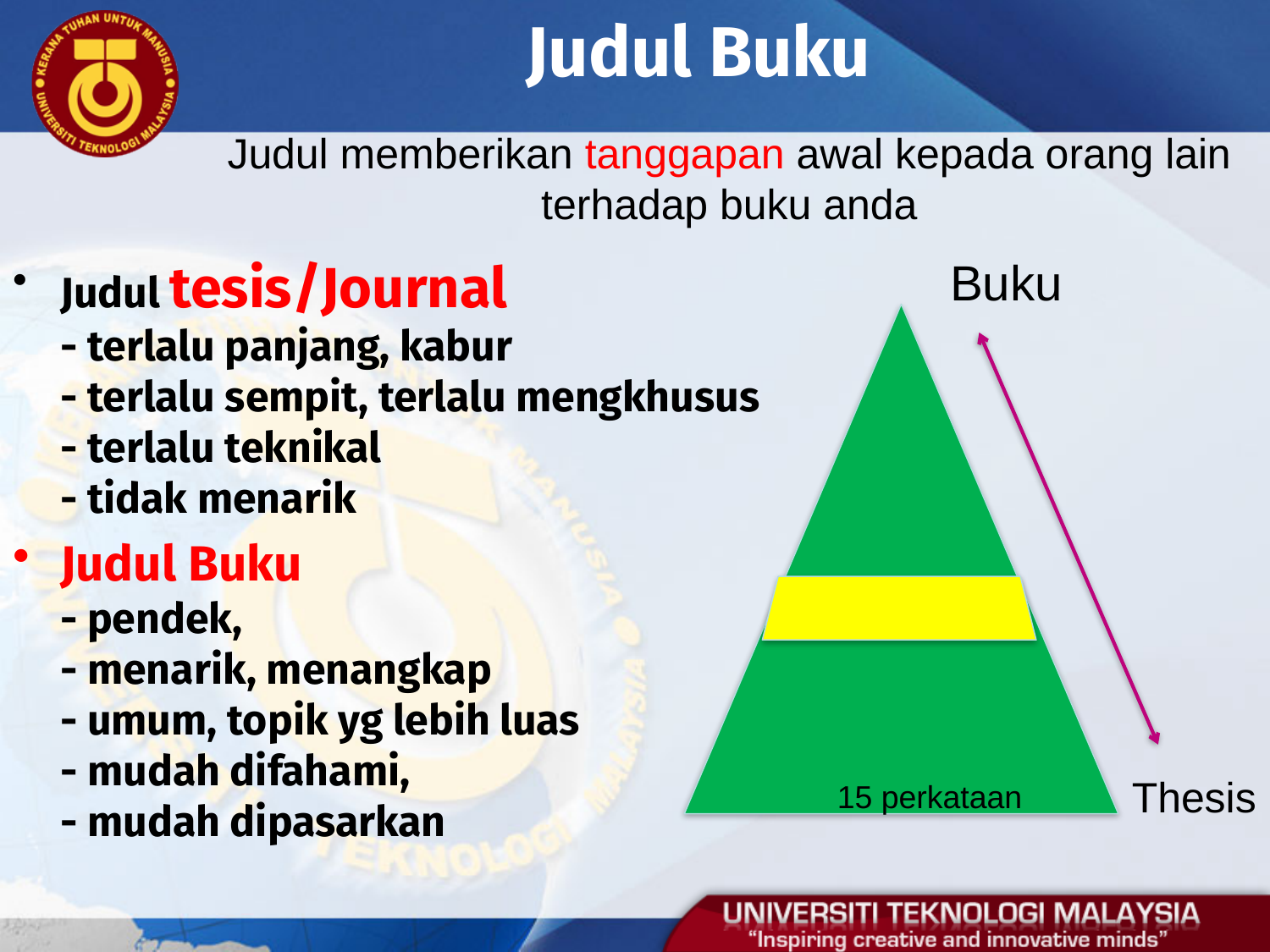

# Judul Buku
Judul memberikan tanggapan awal kepada orang lain terhadap buku anda
Judul tesis/Journal
- terlalu panjang, kabur
- terlalu sempit, terlalu mengkhusus
- terlalu teknikal
- tidak menarik
Judul Buku
- pendek,
- menarik, menangkap
- umum, topik yg lebih luas
- mudah difahami,
- mudah dipasarkan
Buku

Thesis
15 perkataan